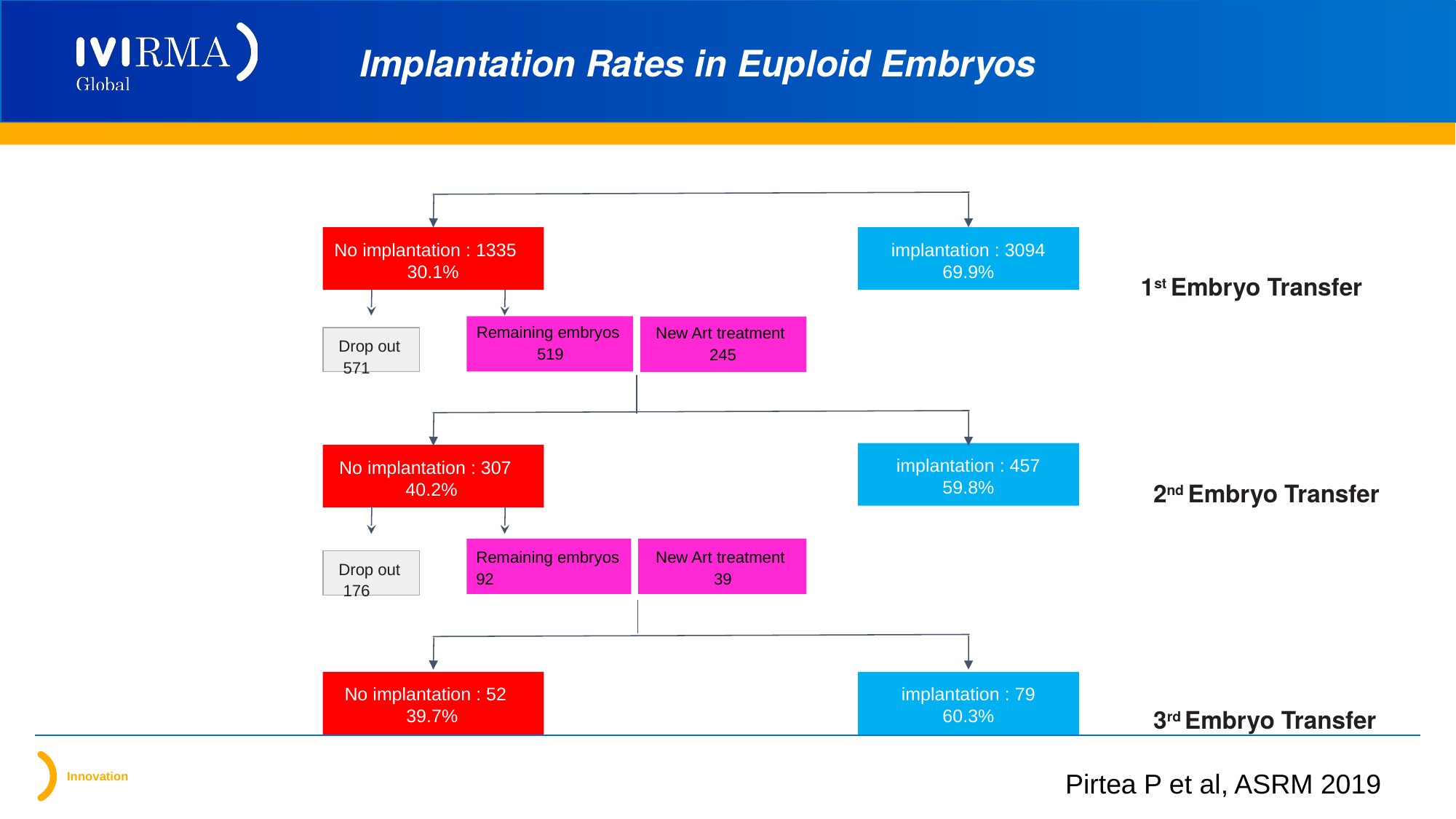

# Implantation Rates in Euploid Embryos
implantation : 3094
69.9%
1st Embryo Transfer
No implantation : 1335  30.1%
Remaining embryos  519
New Art treatment  245
Drop out  571
implantation : 457
59.8%
2nd Embryo Transfer

No implantation : 307  40.2%
Remaining embryos  92
New Art treatment  39
Drop out  176
implantation : 79
60.3%
3rd Embryo Transfer
No implantation : 52  39.7%
Pirtea P et al, ASRM 2019